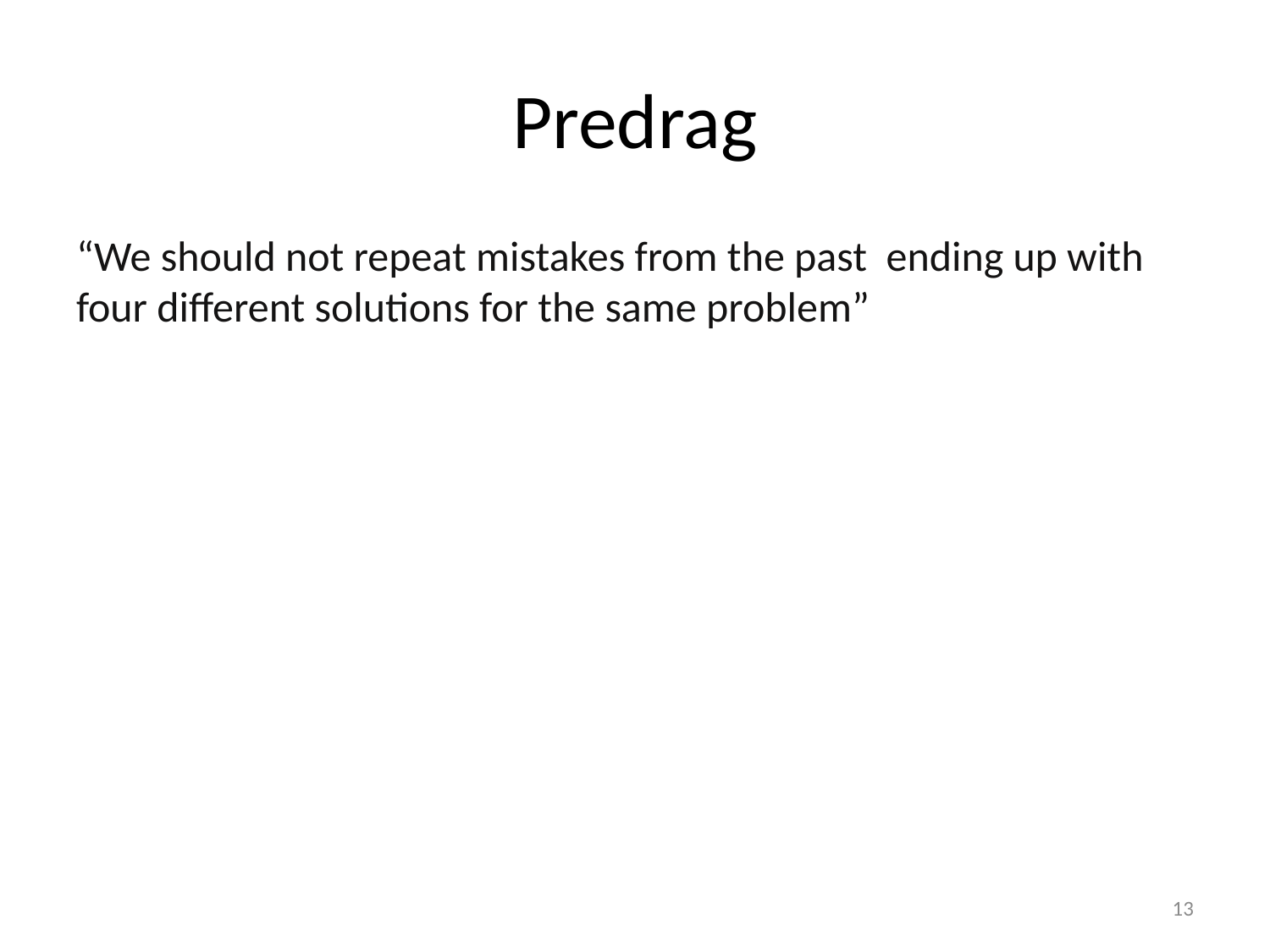

# Predrag
“We should not repeat mistakes from the past  ending up with four different solutions for the same problem”

13